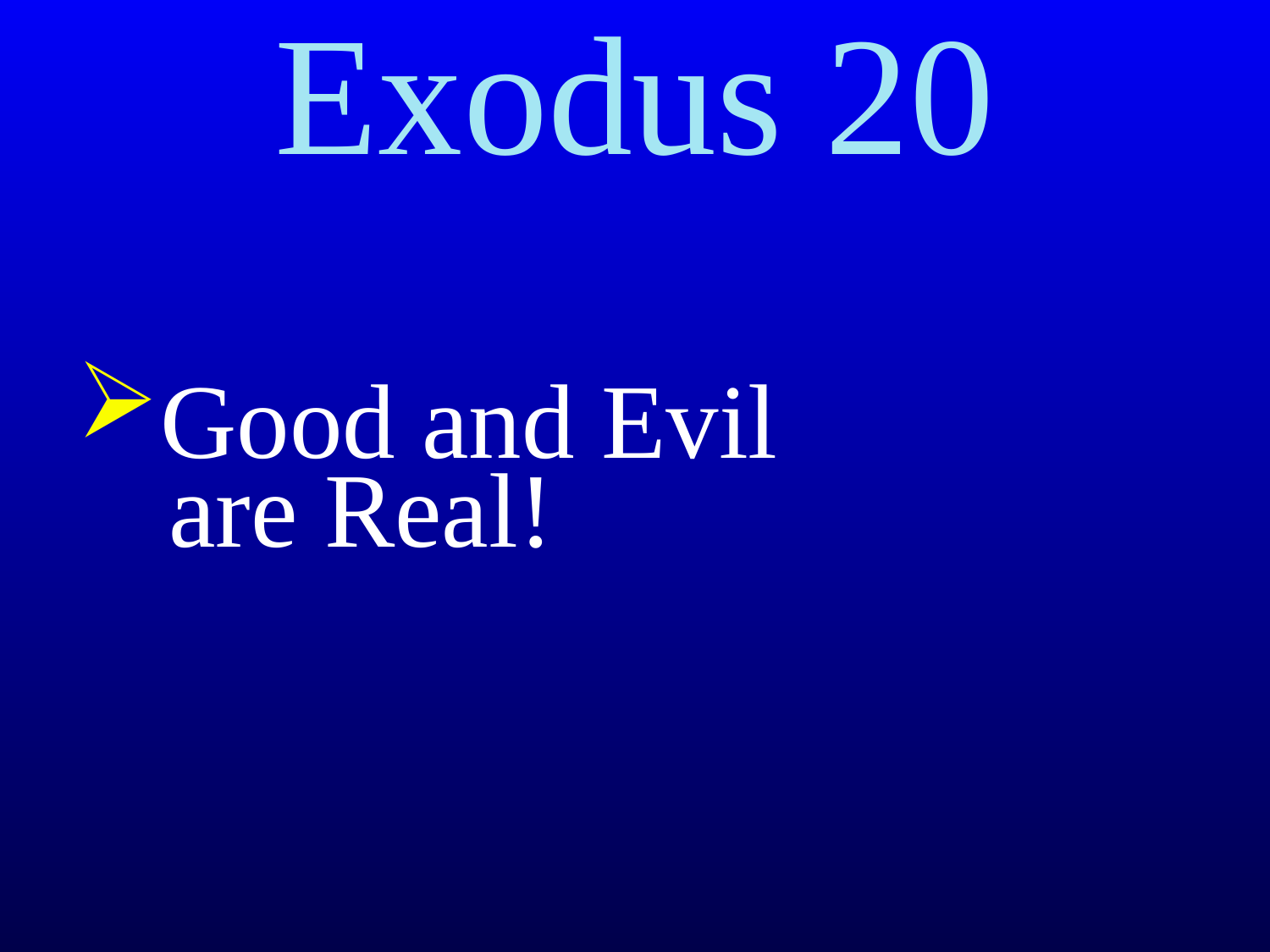

Exodus 20
Good and Evil
  are Real!